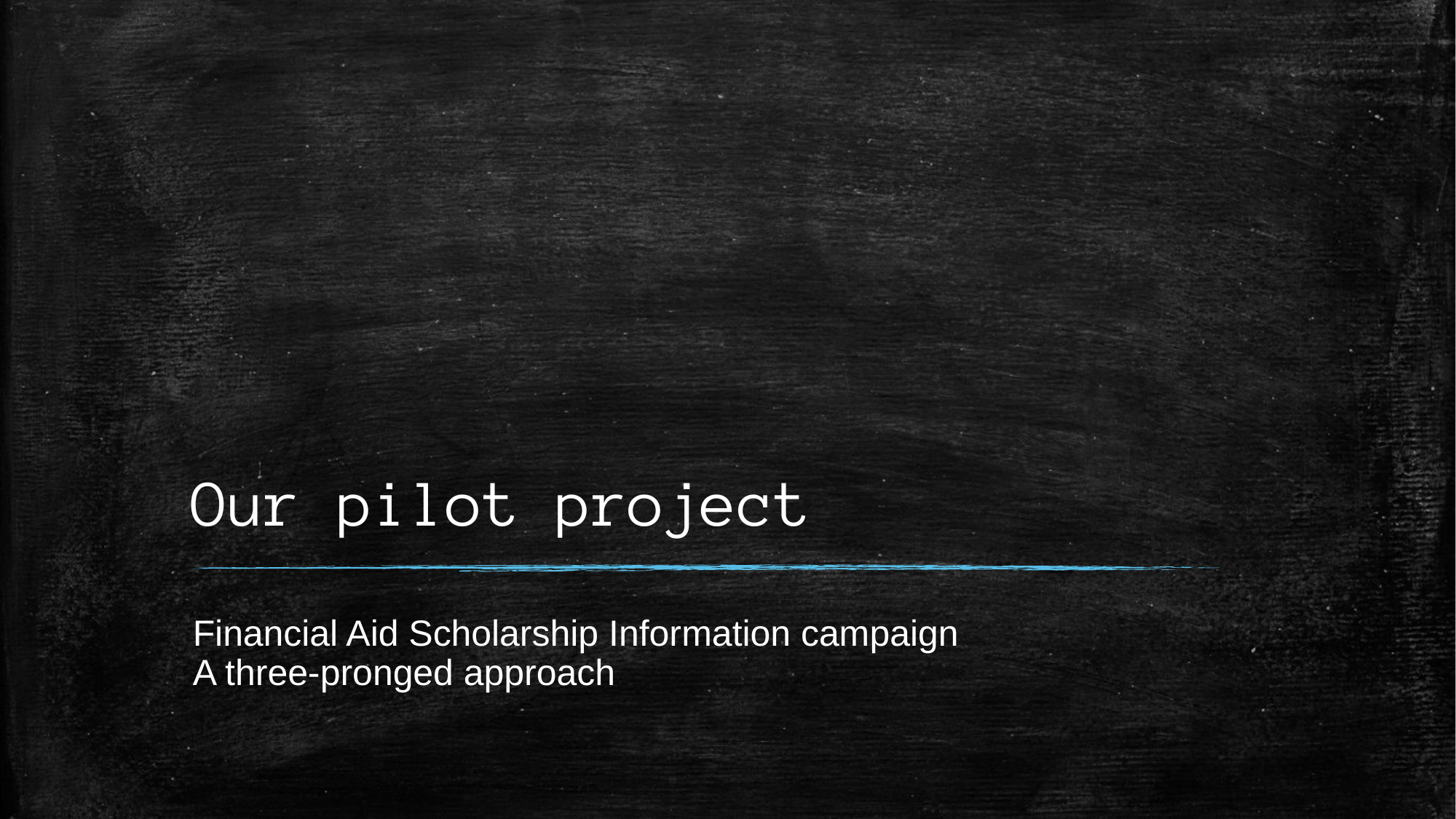

# Our pilot project
Financial Aid Scholarship Information campaign
A three-pronged approach